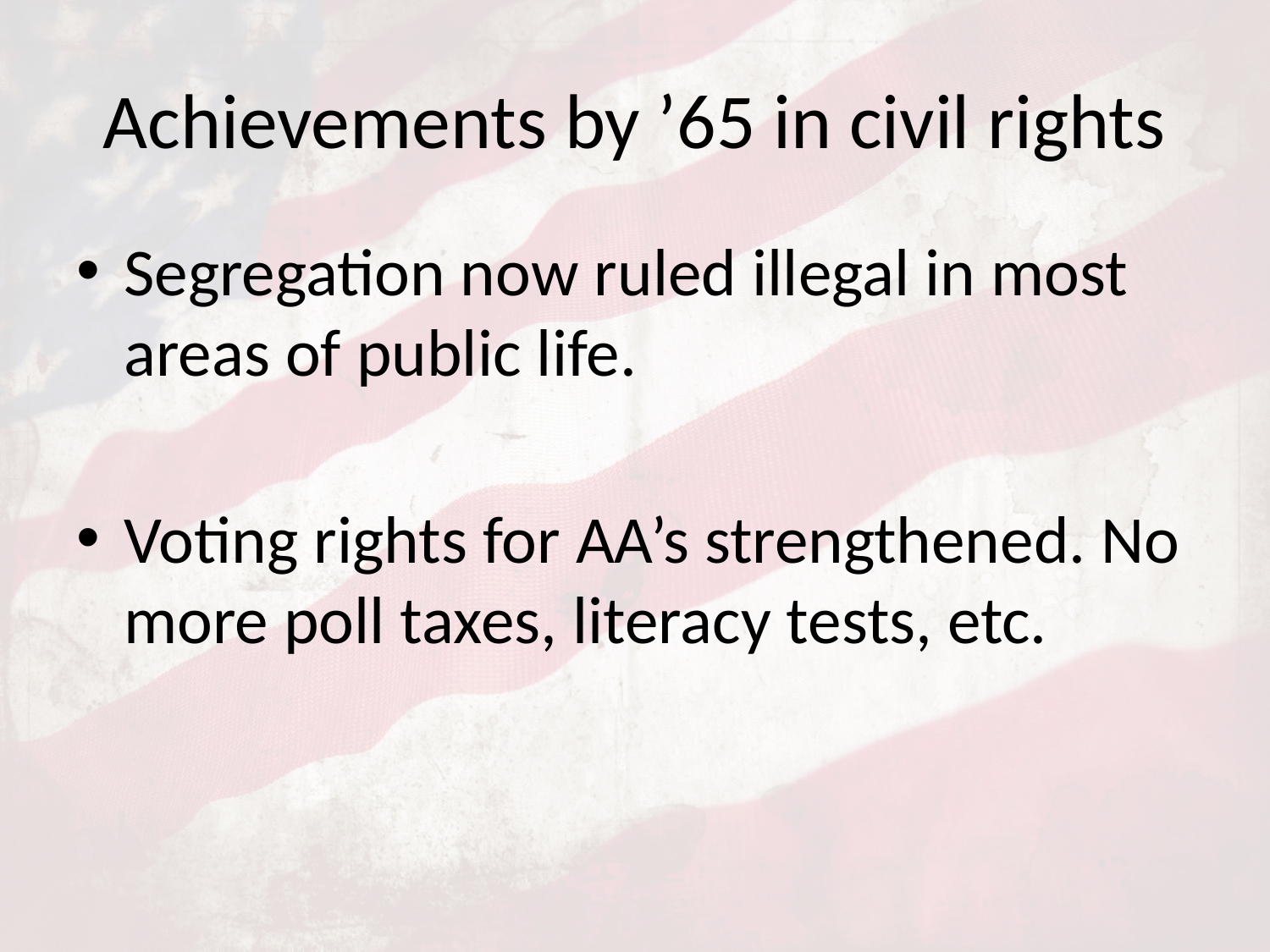

# Achievements by ’65 in civil rights
Segregation now ruled illegal in most areas of public life.

Voting rights for AA’s strengthened. No more poll taxes, literacy tests, etc.